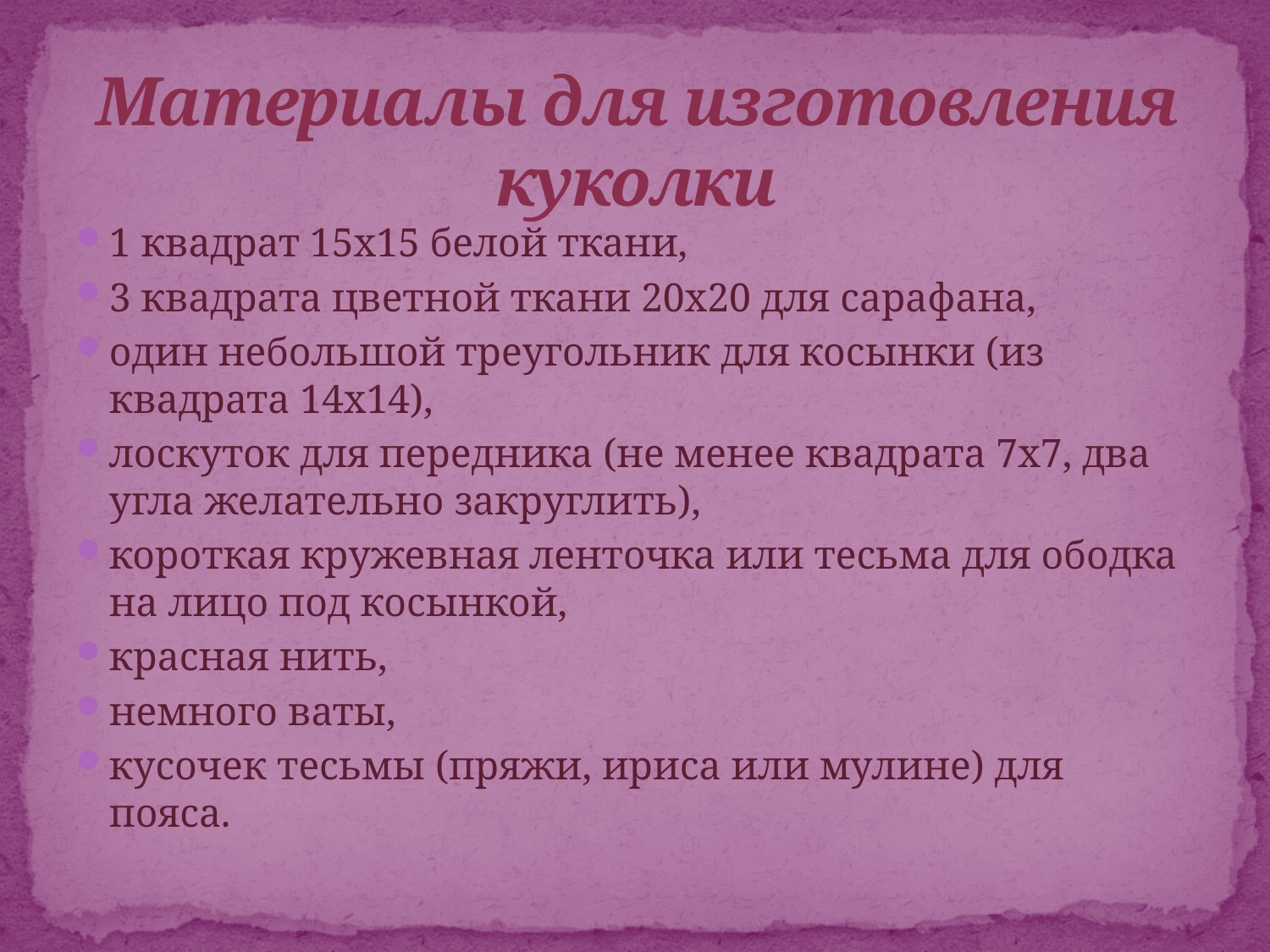

# Материалы для изготовления куколки
1 квадрат 15х15 белой ткани,
3 квадрата цветной ткани 20х20 для сарафана,
один небольшой треугольник для косынки (из квадрата 14х14),
лоскуток для передника (не менее квадрата 7х7, два угла желательно закруглить),
короткая кружевная ленточка или тесьма для ободка на лицо под косынкой,
красная нить,
немного ваты,
кусочек тесьмы (пряжи, ириса или мулине) для пояса.